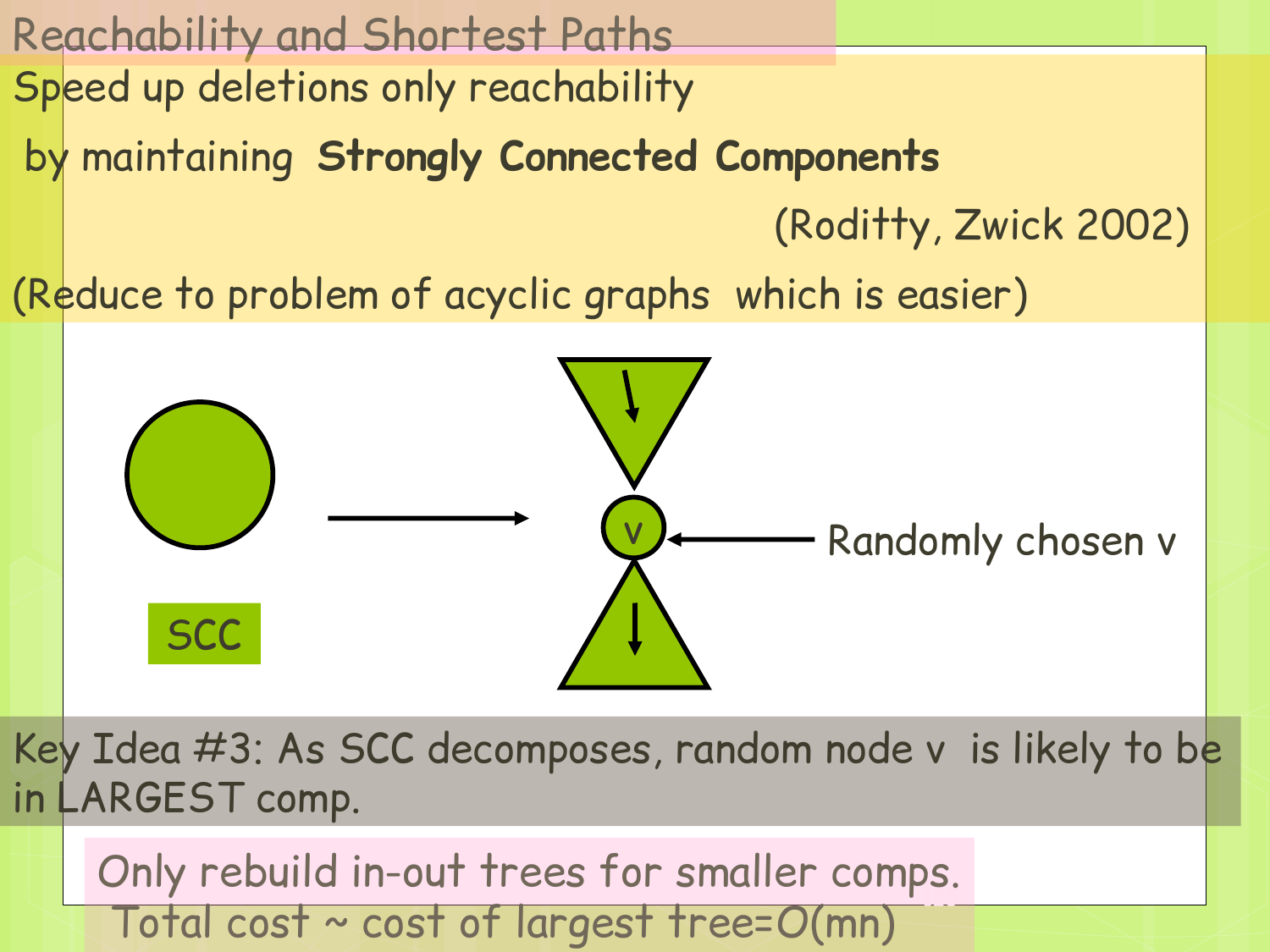

Reachability and Shortest Paths
Speed up deletions only reachability
 by maintaining  Strongly Connected Components
				 		(Roditty, Zwick 2002)
(Reduce to problem of acyclic graphs  which is easier)

v

Randomly chosen v

SCC
Key Idea #3: As SCC decomposes, random node v  is likely to be in LARGEST comp.
Only rebuild in-out trees for smaller comps.
 Total cost ~ cost of largest tree=O(mn)
125